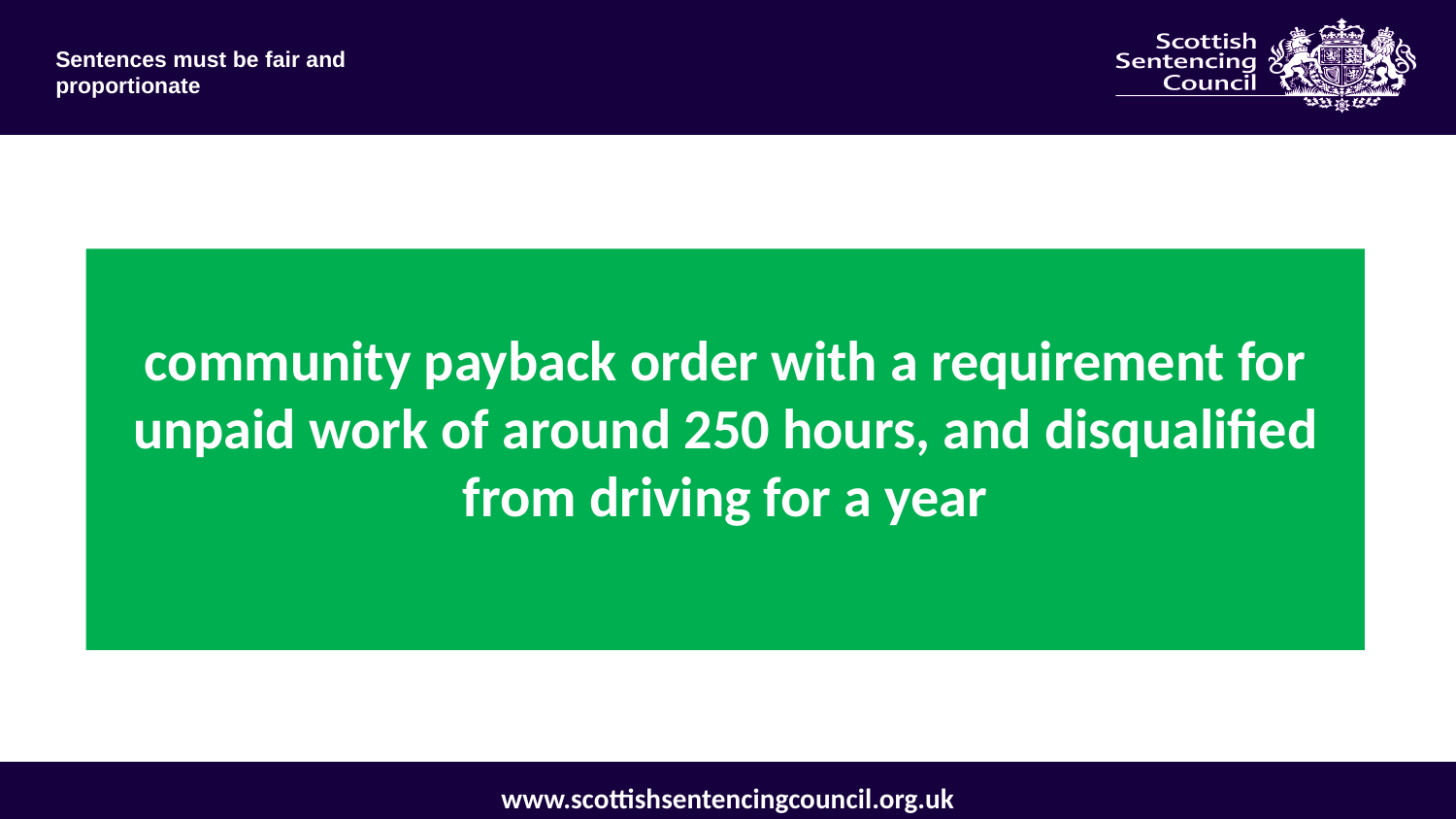

# community payback order with a requirement for unpaid work of around 250 hours, and disqualified from driving for a year